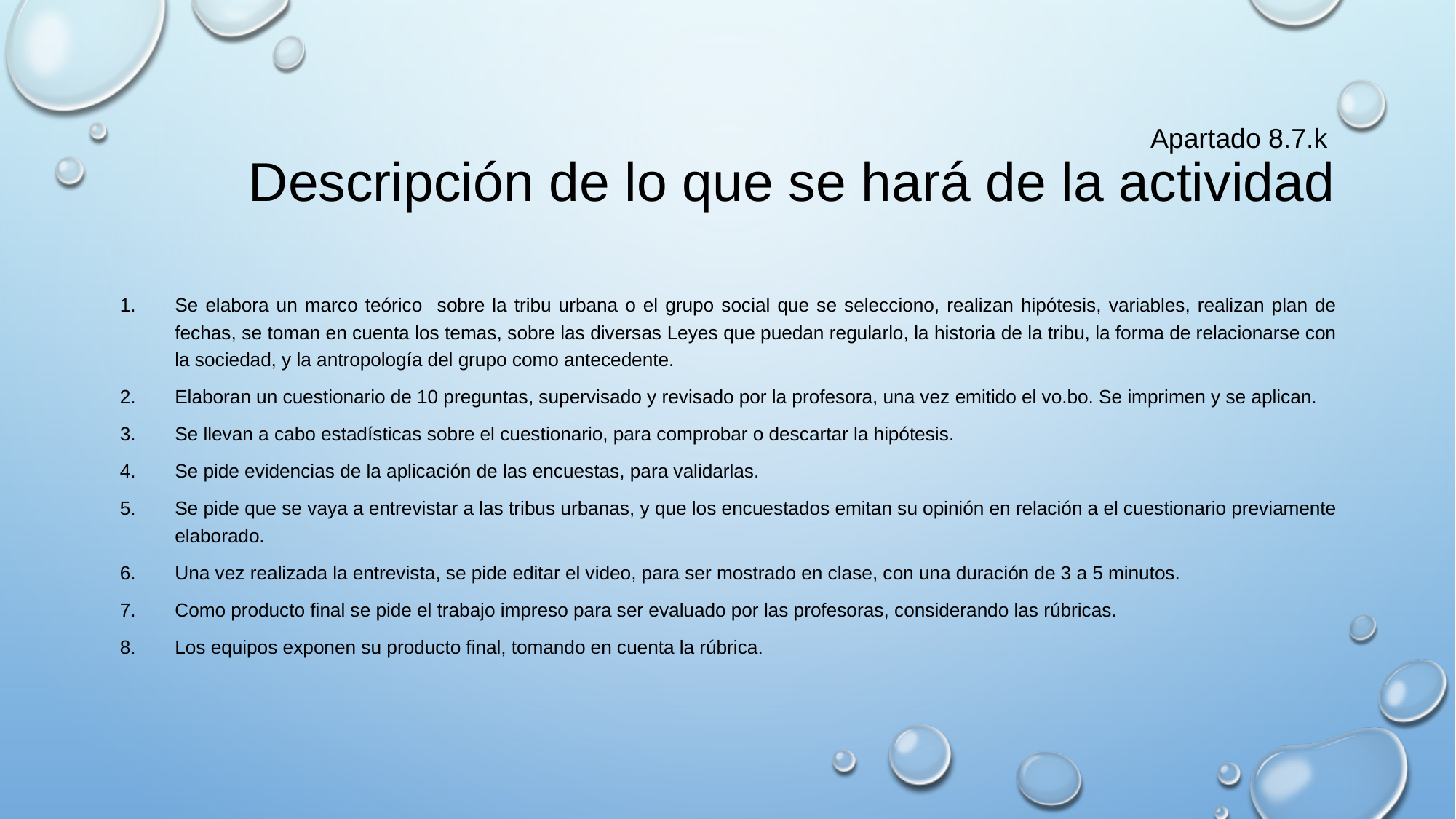

# Apartado 8.7.k Descripción de lo que se hará de la actividad
Se elabora un marco teórico  sobre la tribu urbana o el grupo social que se selecciono, realizan hipótesis, variables, realizan plan de fechas, se toman en cuenta los temas, sobre las diversas Leyes que puedan regularlo, la historia de la tribu, la forma de relacionarse con la sociedad, y la antropología del grupo como antecedente.
Elaboran un cuestionario de 10 preguntas, supervisado y revisado por la profesora, una vez emitido el vo.bo. Se imprimen y se aplican.
Se llevan a cabo estadísticas sobre el cuestionario, para comprobar o descartar la hipótesis.
Se pide evidencias de la aplicación de las encuestas, para validarlas.
Se pide que se vaya a entrevistar a las tribus urbanas, y que los encuestados emitan su opinión en relación a el cuestionario previamente elaborado.
Una vez realizada la entrevista, se pide editar el video, para ser mostrado en clase, con una duración de 3 a 5 minutos.
Como producto final se pide el trabajo impreso para ser evaluado por las profesoras, considerando las rúbricas.
Los equipos exponen su producto final, tomando en cuenta la rúbrica.